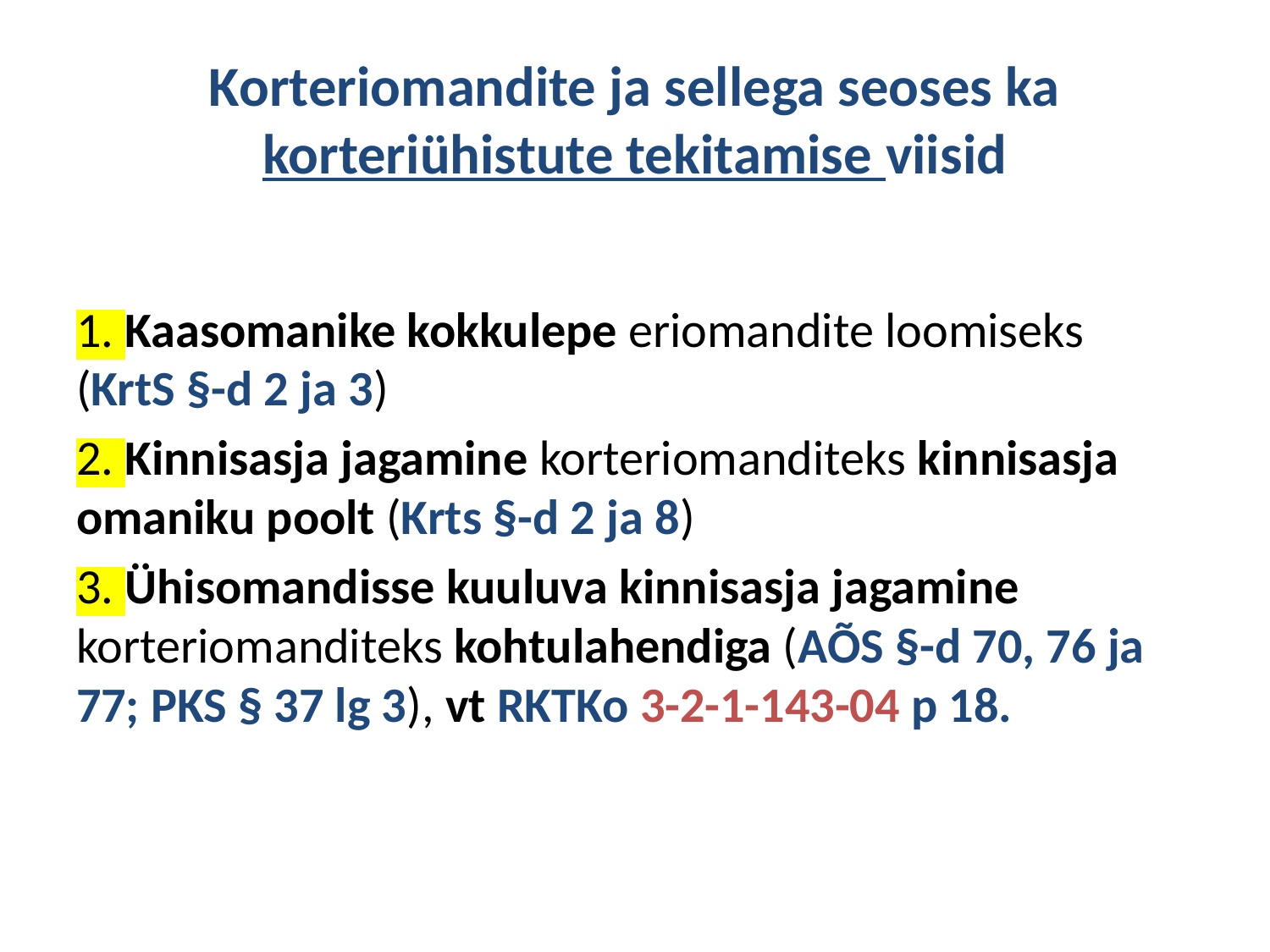

# Korteriomandite ja sellega seoses ka korteriühistute tekitamise viisid

1. Kaasomanike kokkulepe eriomandite loomiseks (KrtS §-d 2 ja 3)
2. Kinnisasja jagamine korteriomanditeks kinnisasja omaniku poolt (Krts §-d 2 ja 8)
3. Ühisomandisse kuuluva kinnisasja jagamine korteriomanditeks kohtulahendiga (AÕS §-d 70, 76 ja 77; PKS § 37 lg 3), vt RKTKo 3-2-1-143-04 p 18.